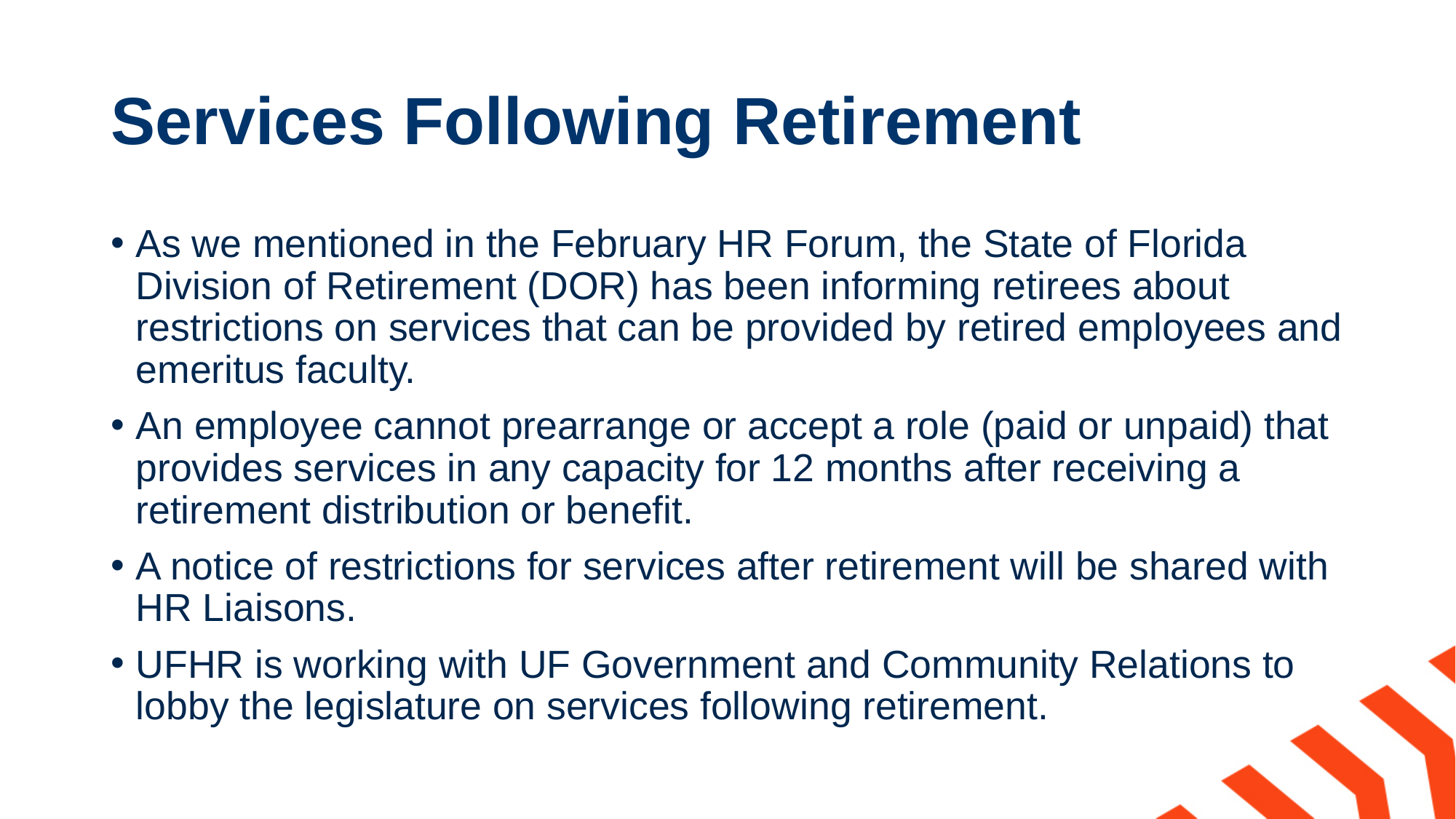

# Services Following Retirement
As we mentioned in the February HR Forum, the State of Florida Division of Retirement (DOR) has been informing retirees about restrictions on services that can be provided by retired employees and emeritus faculty.
An employee cannot prearrange or accept a role (paid or unpaid) that provides services in any capacity for 12 months after receiving a retirement distribution or benefit.
A notice of restrictions for services after retirement will be shared with HR Liaisons.
UFHR is working with UF Government and Community Relations to lobby the legislature on services following retirement.